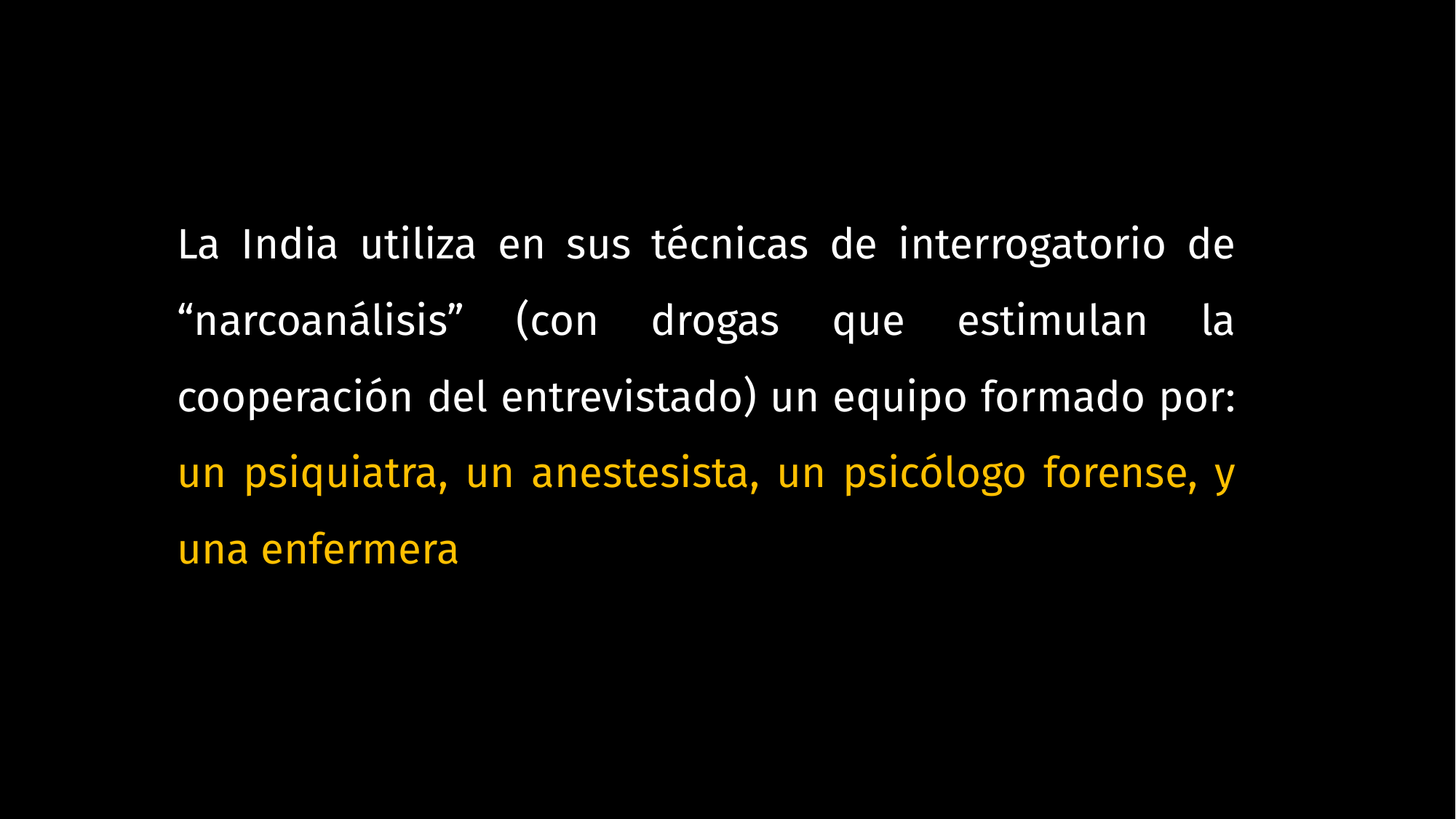

La India utiliza en sus técnicas de interrogatorio de “narcoanálisis” (con drogas que estimulan la cooperación del entrevistado) un equipo formado por: un psiquiatra, un anestesista, un psicólogo forense, y una enfermera